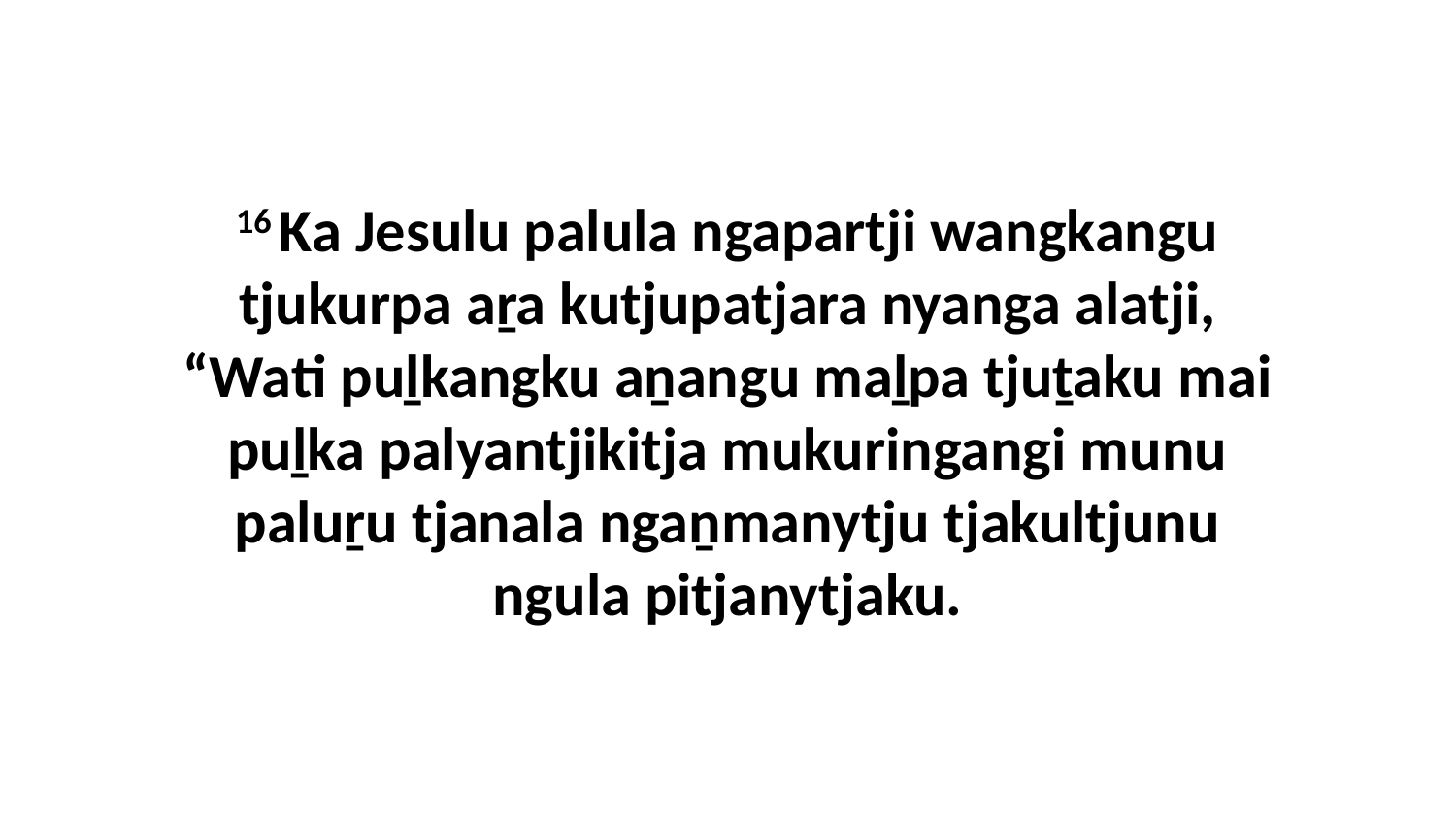

16 Ka Jesulu palula ngapartji wangkangu tjukurpa aṟa kutjupatjara nyanga alatji, “Wati puḻkangku aṉangu maḻpa tjuṯaku mai puḻka palyantjikitja mukuringangi munu paluṟu tjanala ngaṉmanytju tjakultjunu ngula pitjanytjaku.